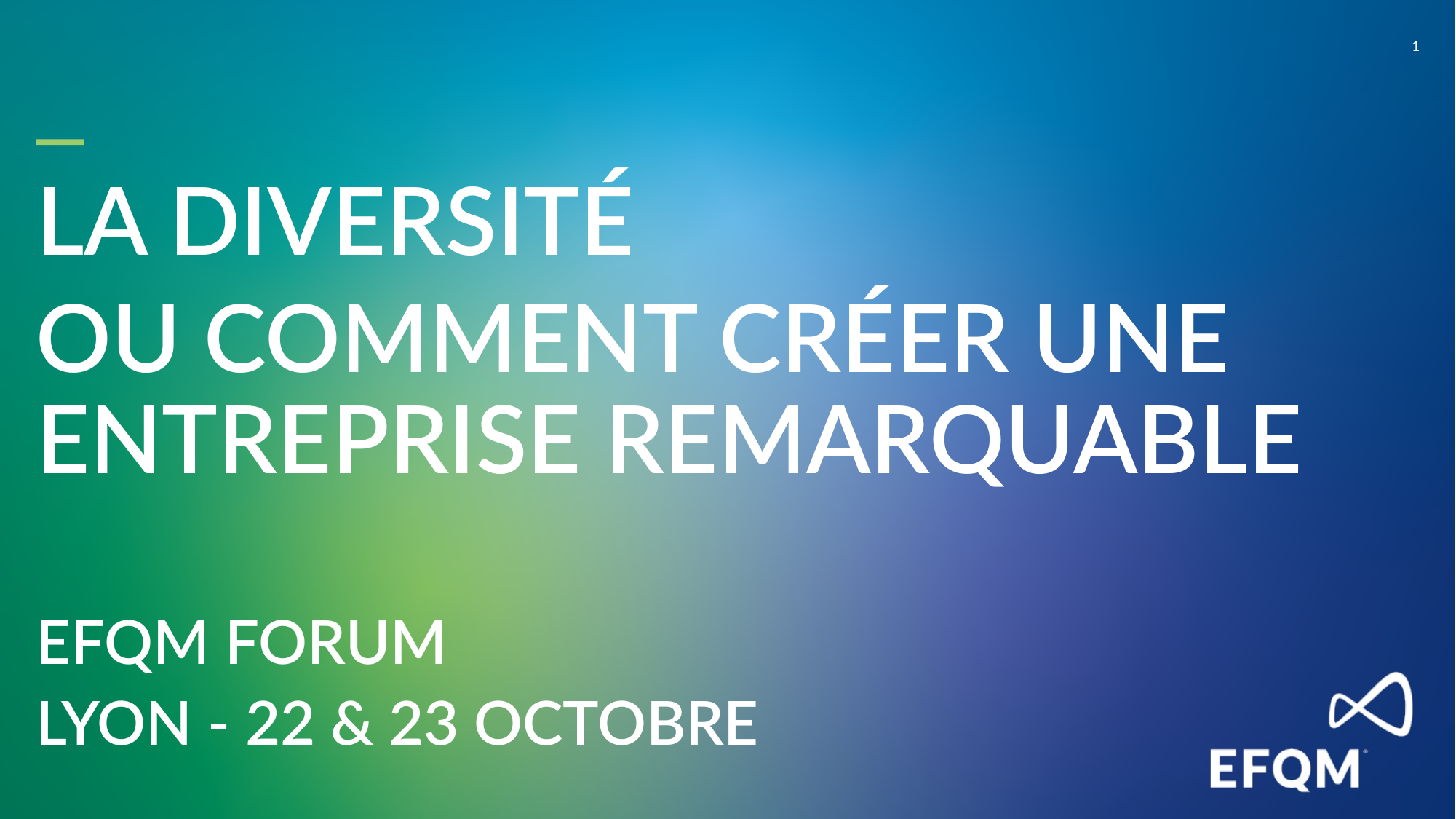

LA DIVERSITÉ
OU COMMENT CRÉER UNE ENTREPRISE REMARQUABLE
EFQM FORUM
LYON - 22 & 23 OCTOBRE